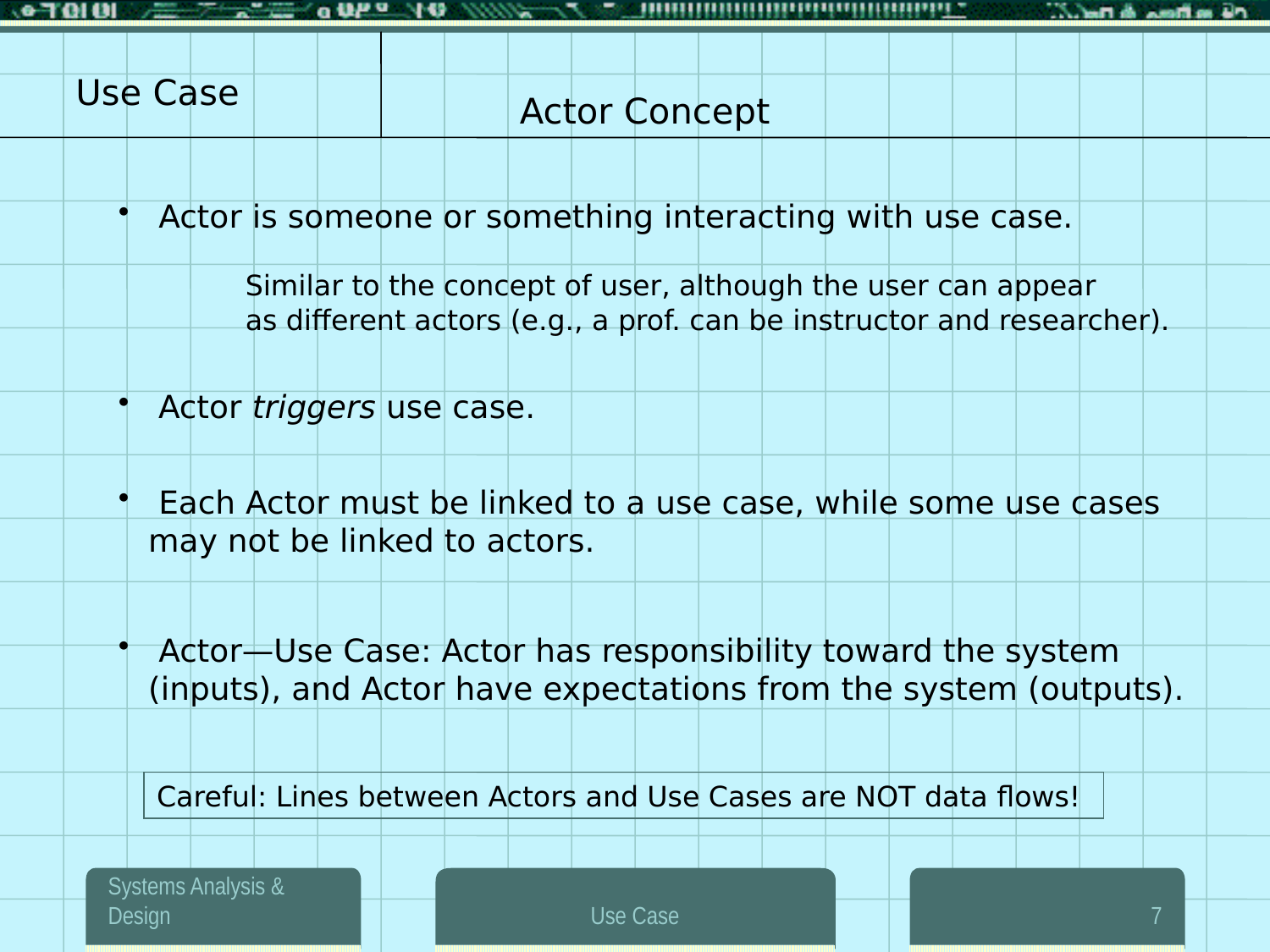

Actor Concept
 Actor is someone or something interacting with use case.

	Similar to the concept of user, although the user can appear
	as different actors (e.g., a prof. can be instructor and researcher).
 Actor triggers use case.
 Each Actor must be linked to a use case, while some use cases may not be linked to actors.
 Actor—Use Case: Actor has responsibility toward the system (inputs), and Actor have expectations from the system (outputs).
Careful: Lines between Actors and Use Cases are NOT data flows!
Systems Analysis & Design
Use Case
7